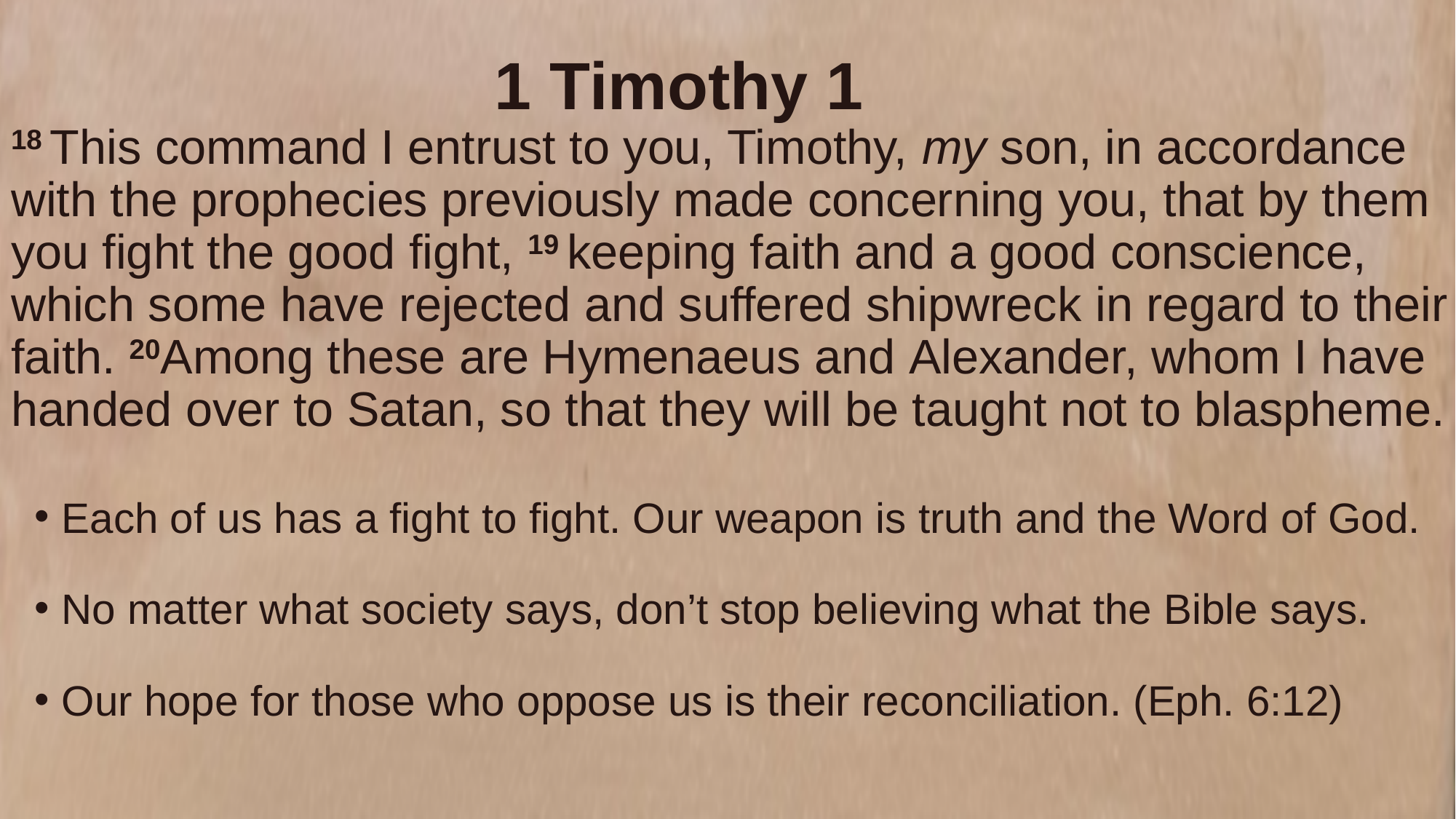

# 1 Timothy 1
18 This command I entrust to you, Timothy, my son, in accordance with the prophecies previously made concerning you, that by them you fight the good fight, 19 keeping faith and a good conscience, which some have rejected and suffered shipwreck in regard to their faith. 20Among these are Hymenaeus and Alexander, whom I have handed over to Satan, so that they will be taught not to blaspheme.
Each of us has a fight to fight. Our weapon is truth and the Word of God.
No matter what society says, don’t stop believing what the Bible says.
Our hope for those who oppose us is their reconciliation. (Eph. 6:12)